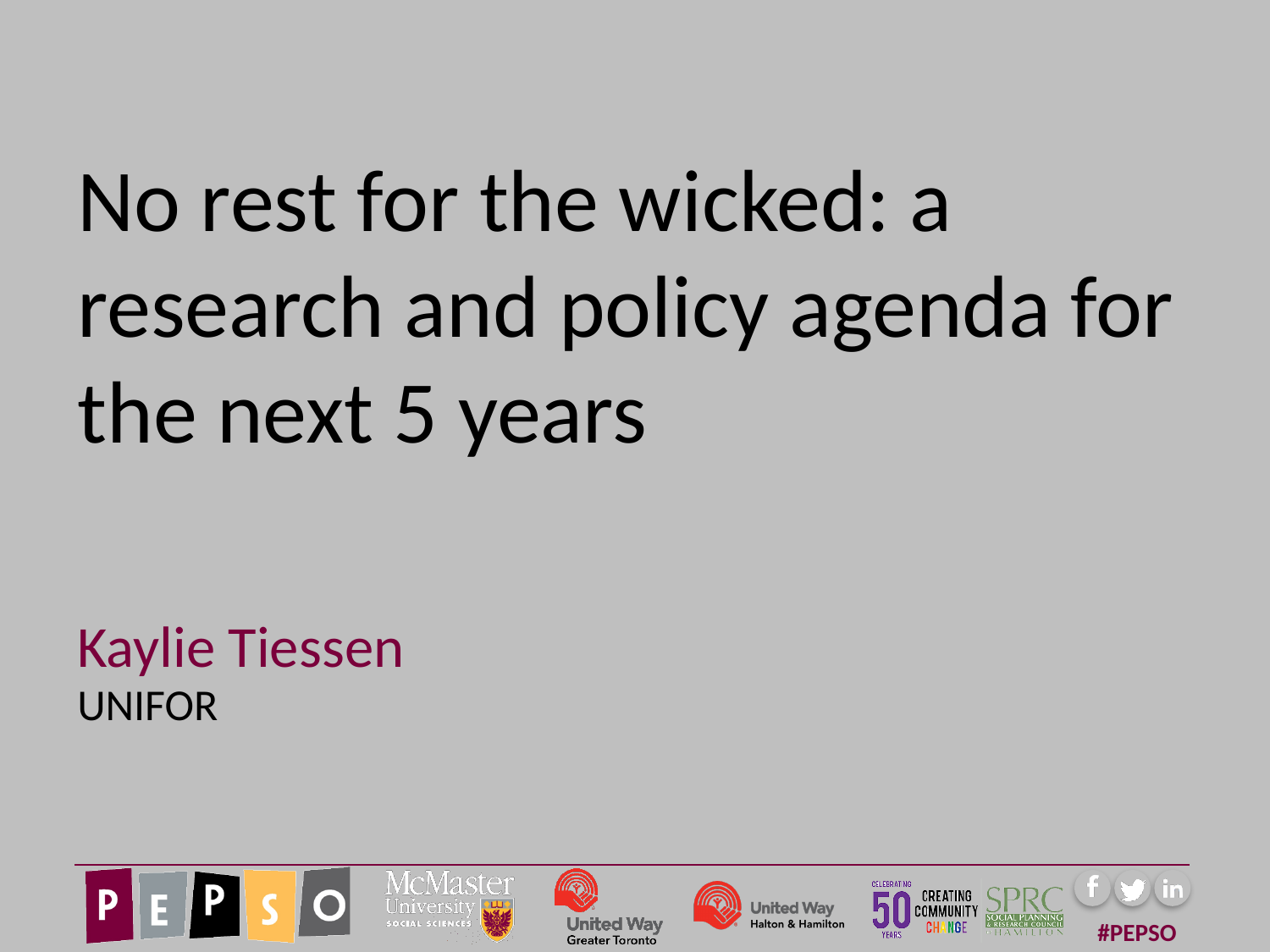

# No rest for the wicked: a research and policy agenda for the next 5 years
Kaylie Tiessen
UNIFOR